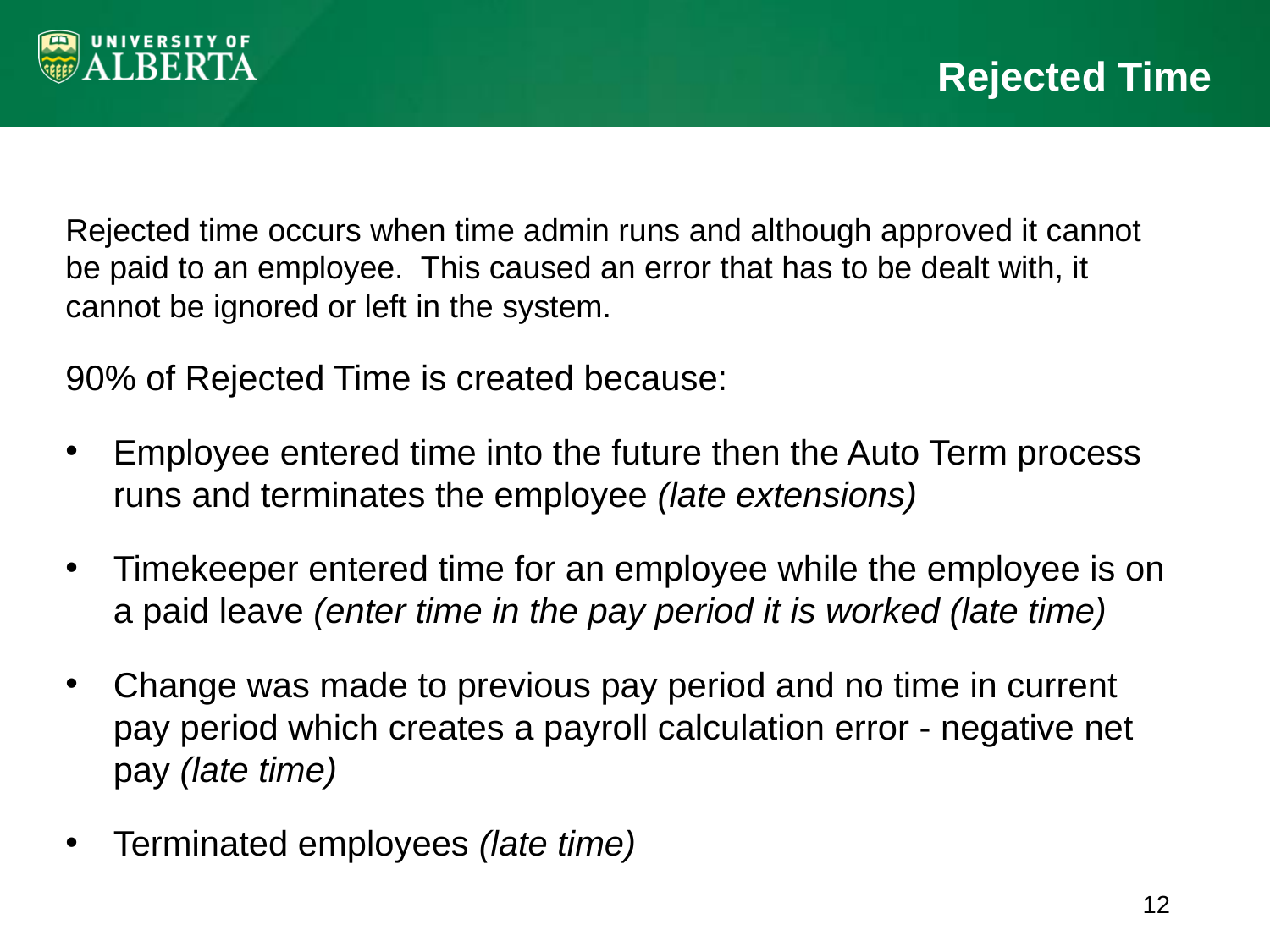

# Rejected Time

Rejected time occurs when time admin runs and although approved it cannot be paid to an employee.  This caused an error that has to be dealt with, it cannot be ignored or left in the system.
90% of Rejected Time is created because:
Employee entered time into the future then the Auto Term process runs and terminates the employee (late extensions)
Timekeeper entered time for an employee while the employee is on a paid leave (enter time in the pay period it is worked (late time)
Change was made to previous pay period and no time in current pay period which creates a payroll calculation error - negative net pay (late time)
Terminated employees (late time)

12